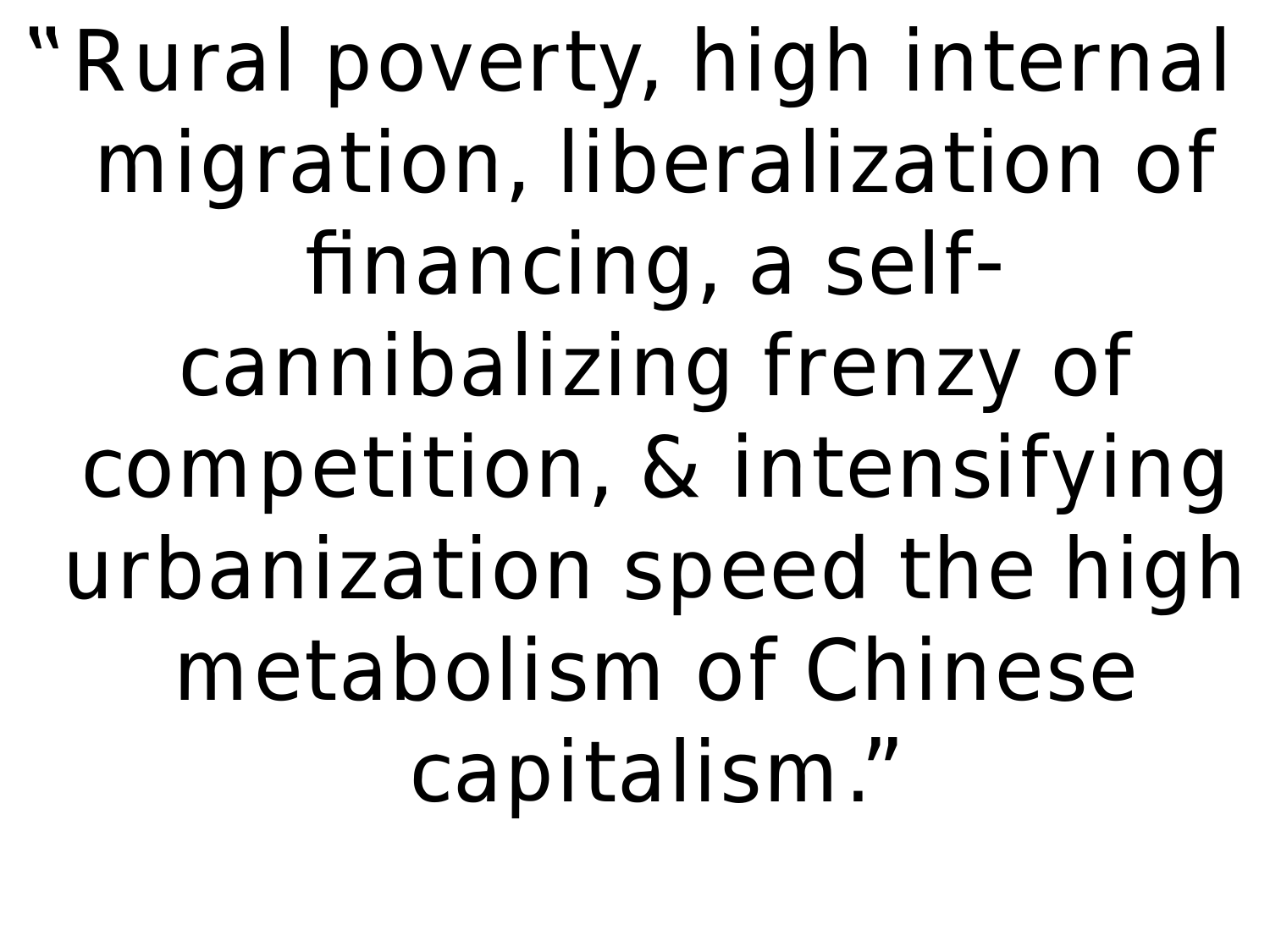

“Rural poverty, high internal migration, liberalization of financing, a self-cannibalizing frenzy of competition, & intensifying urbanization speed the high metabolism of Chinese capitalism.”